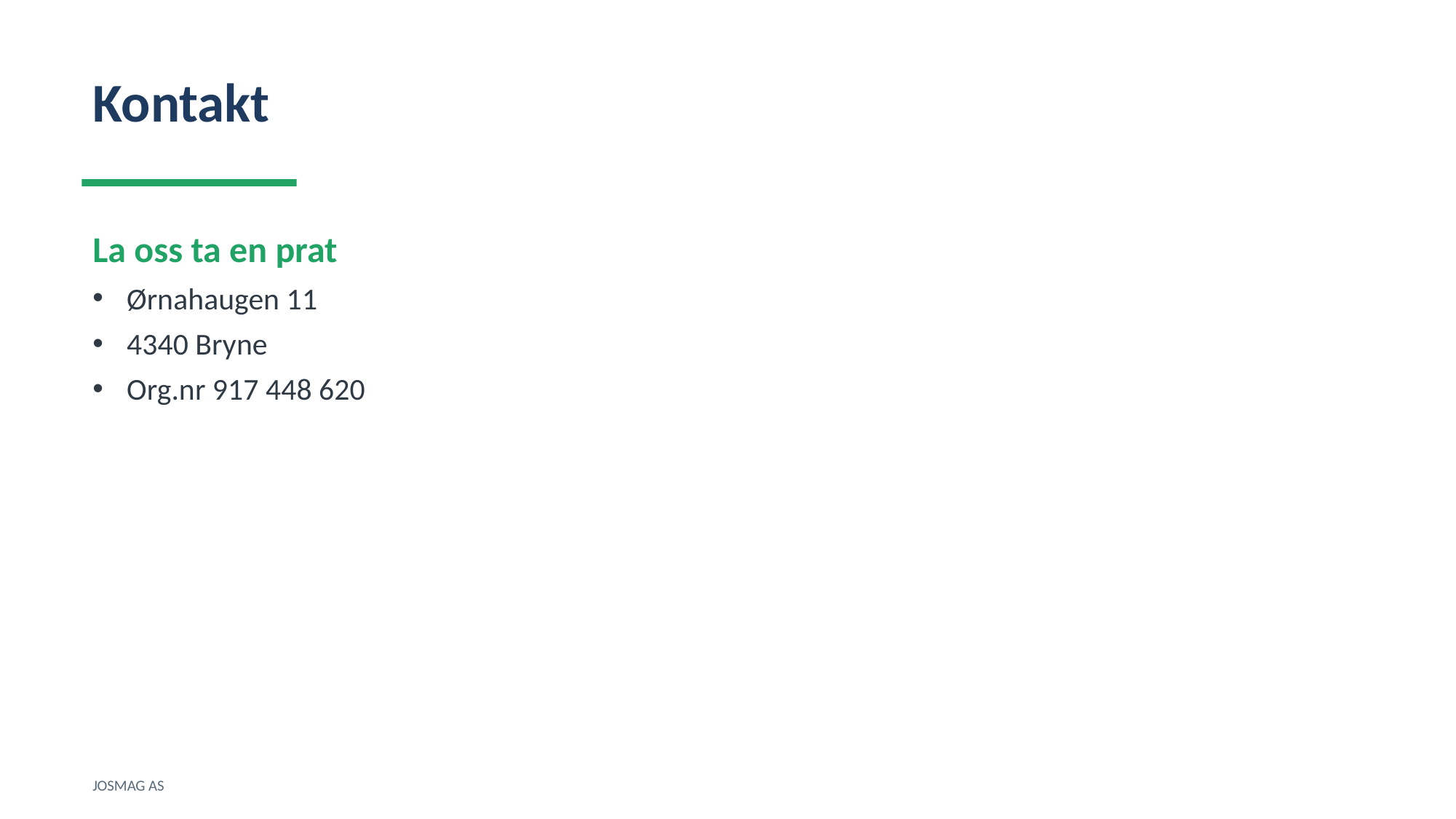

Kontakt

La oss ta en prat
Ørnahaugen 11
4340 Bryne
Org.nr 917 448 620
JOSMAG AS